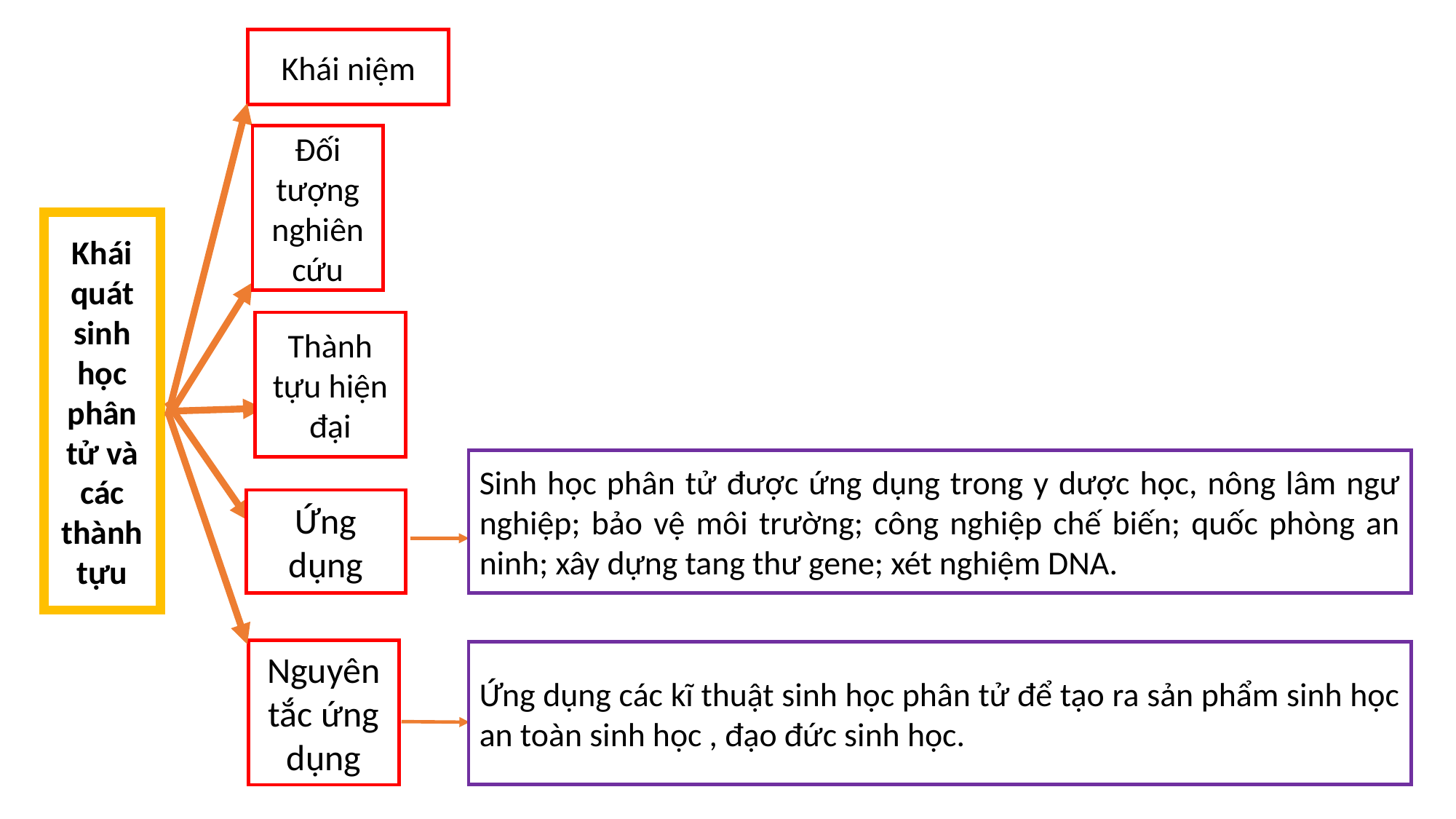

Khái niệm
Đối tượng nghiên cứu
Khái quát sinh học phân tử và các thành tựu
Thành tựu hiện đại
Sinh học phân tử được ứng dụng trong y dược học, nông lâm ngư nghiệp; bảo vệ môi trường; công nghiệp chế biến; quốc phòng an ninh; xây dựng tang thư gene; xét nghiệm DNA.
Ứng dụng
Nguyên tắc ứng dụng
Ứng dụng các kĩ thuật sinh học phân tử để tạo ra sản phẩm sinh học an toàn sinh học , đạo đức sinh học.
15